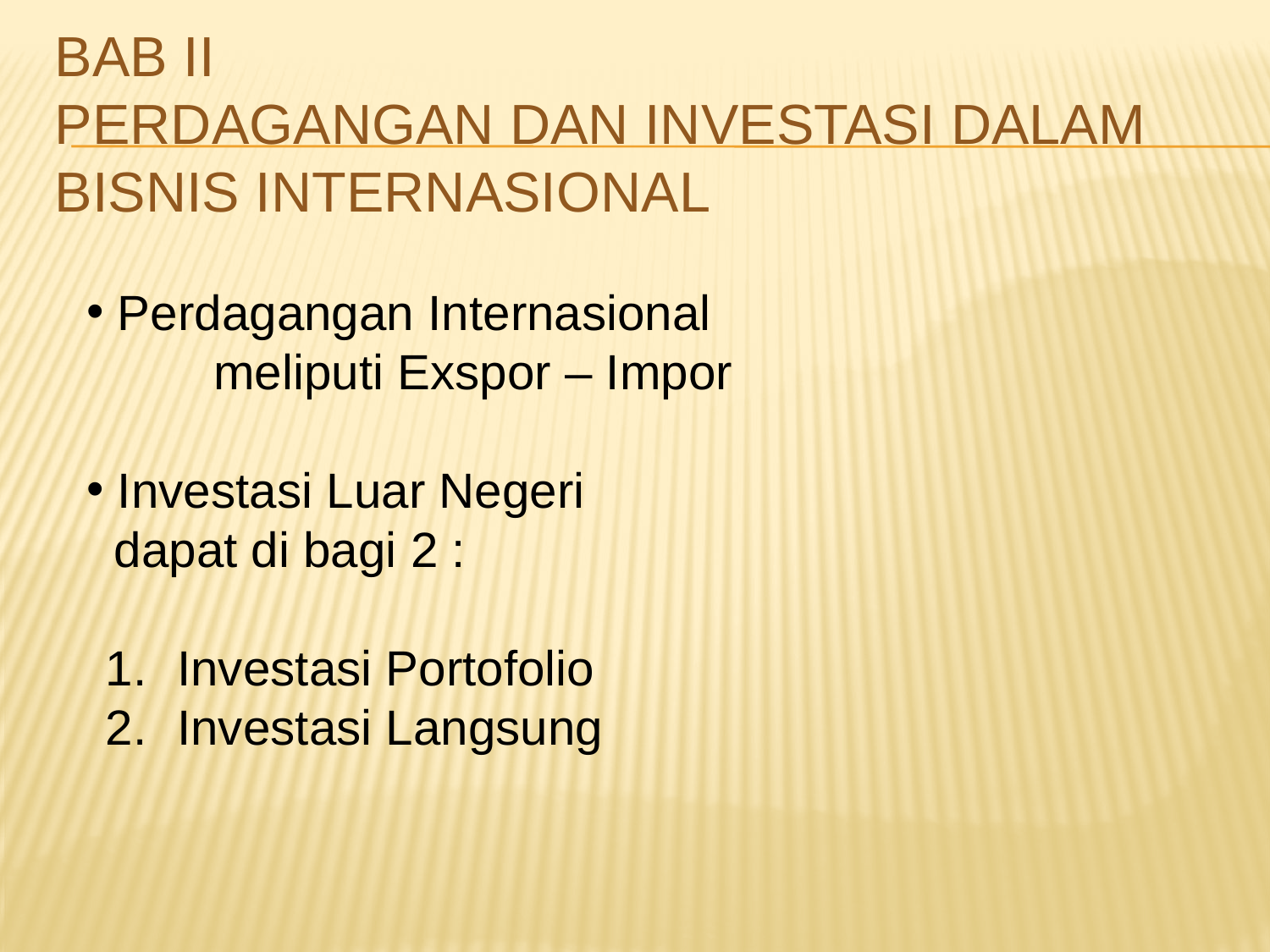

# BAB II PERDAGANGAN DAN INVESTASI DALAM BISNIS INTERNASIONAL
 Perdagangan Internasional
	meliputi Exspor – Impor

 Investasi Luar Negeri
  dapat di bagi 2 :

Investasi Portofolio
Investasi Langsung